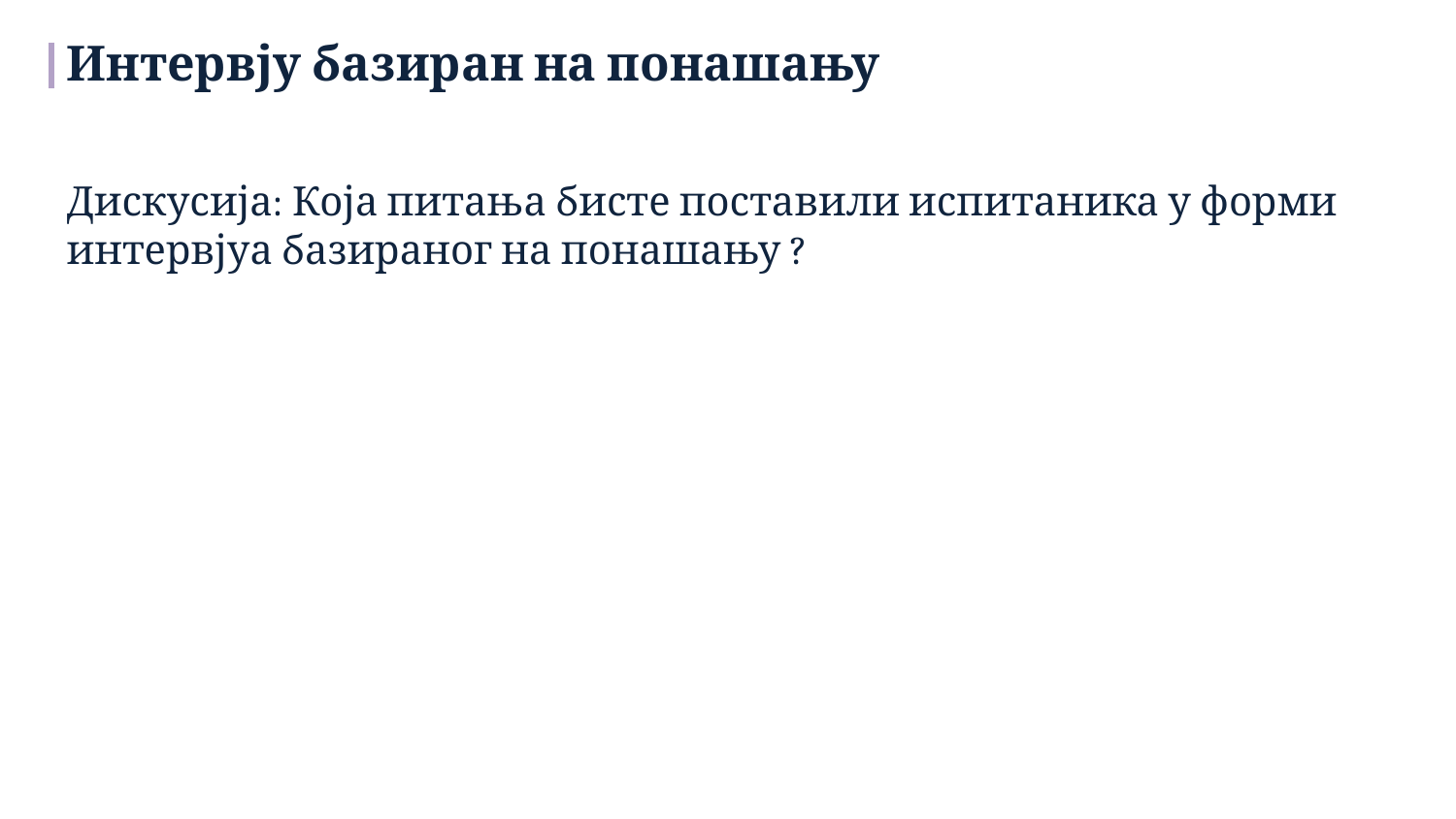

Интервју базиран на понашању
Дискусија: Која питања бисте поставили испитаника у форми интервјуа базираног на понашању ?